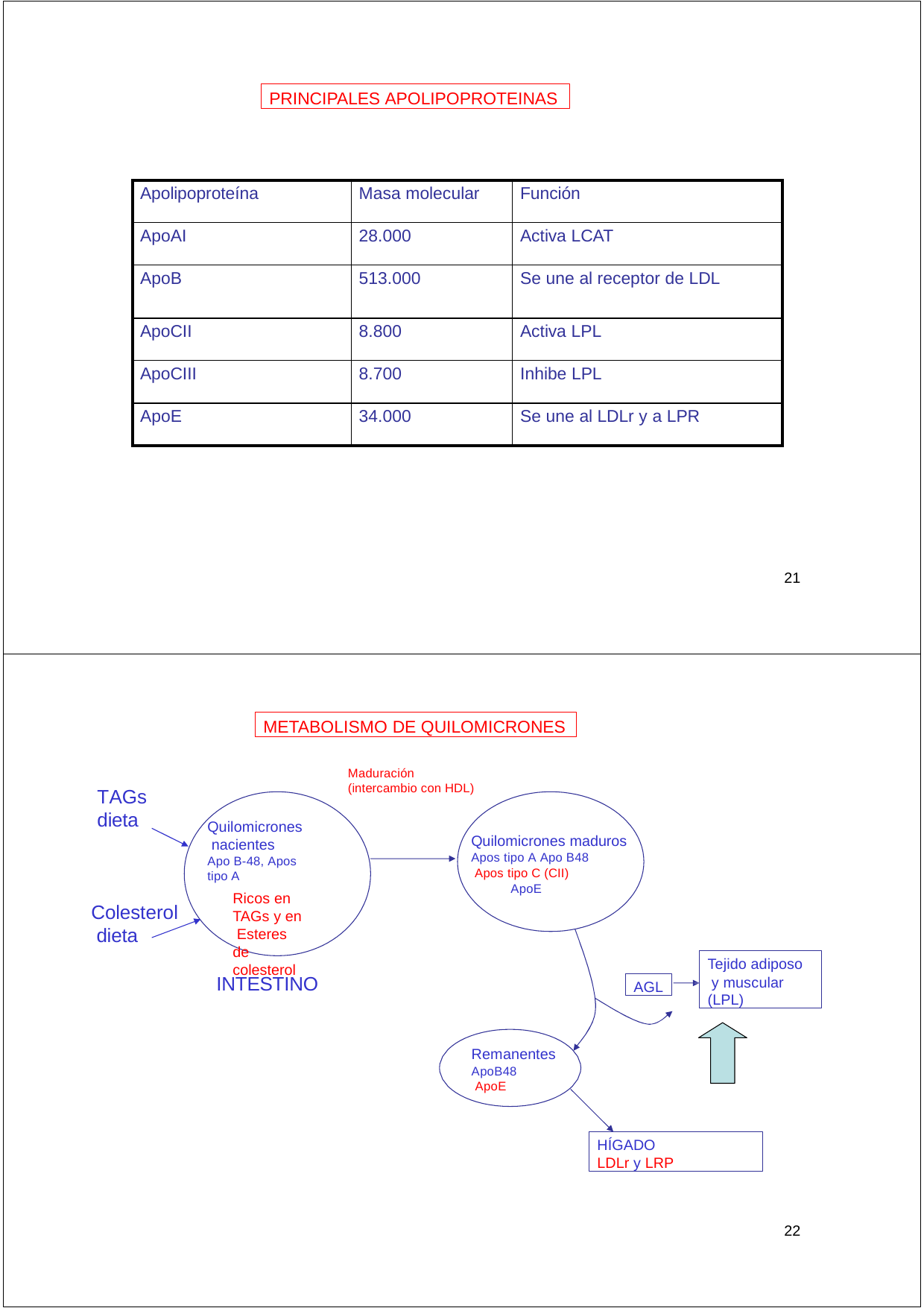

PRINCIPALES APOLIPOPROTEINAS
| Apolipoproteína | Masa molecular | Función |
| --- | --- | --- |
| ApoAI | 28.000 | Activa LCAT |
| ApoB | 513.000 | Se une al receptor de LDL |
| ApoCII | 8.800 | Activa LPL |
| ApoCIII | 8.700 | Inhibe LPL |
| ApoE | 34.000 | Se une al LDLr y a LPR |
21

METABOLISMO DE QUILOMICRONES
Maduración  (intercambio con HDL)
TAGs
dieta

Quilomicrones  nacientes
Apo B-48, Apos tipo A
Ricos en  TAGs y en  Esteres de  colesterol
Quilomicrones maduros
Apos tipo A Apo B48  Apos tipo C (CII)
ApoE

Colesterol  dieta
Tejido adiposo  y muscular  (LPL)
INTESTINO
AGL

Remanentes
ApoB48  ApoE
HÍGADO  LDLr y LRP
22